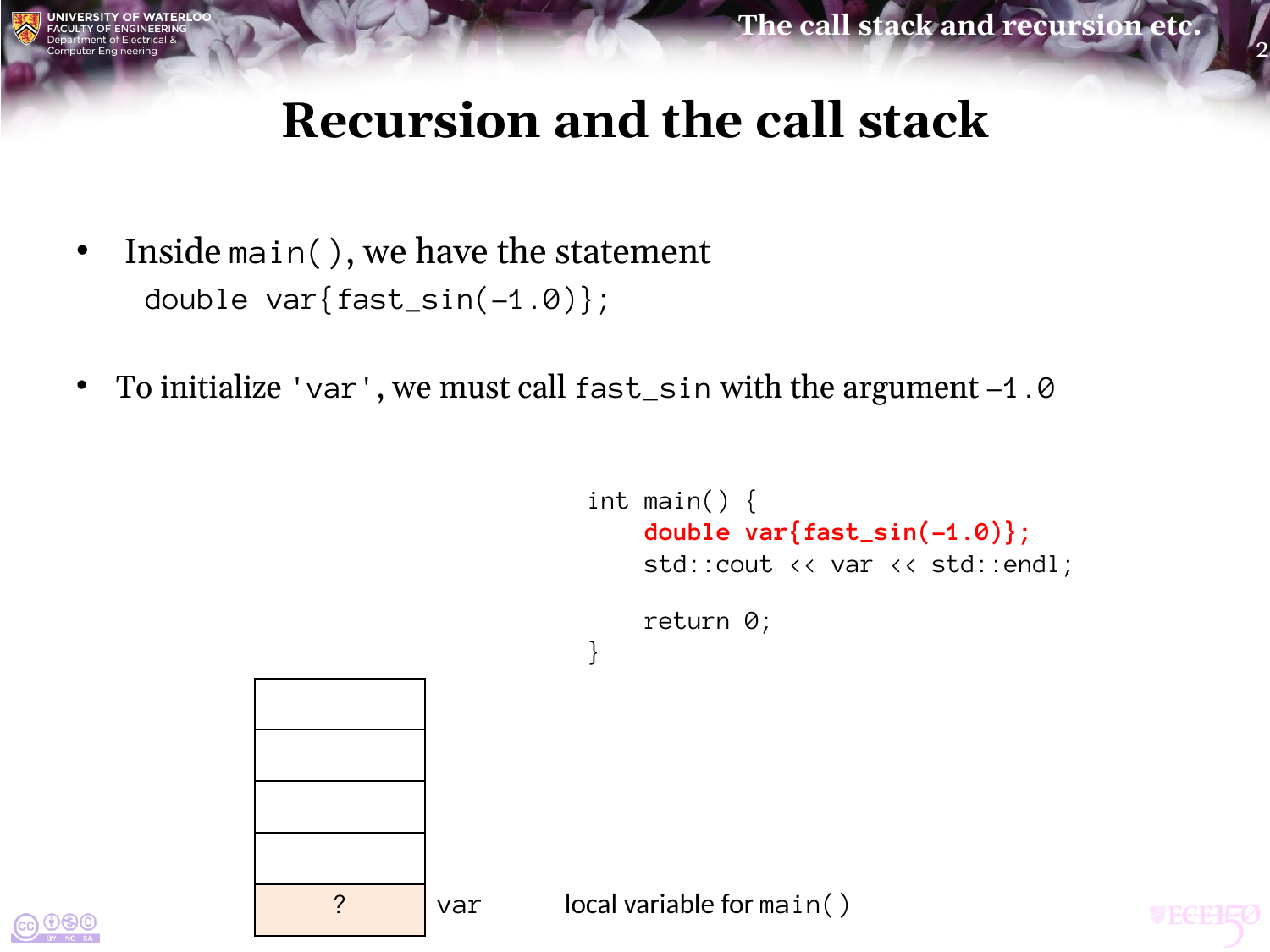

# Recursion and the call stack
Inside main(), we have the statement
    double var{fast_sin(-1.0)};

To initialize 'var', we must call fast_sin with the argument -1.0

int main() {
    double var{fast_sin(-1.0)};
    std::cout << var << std::endl;

    return 0;
}
|  |  |
| --- | --- |
|  |  |
|  |  |
|  |  |
| ? | var local variable for main() |